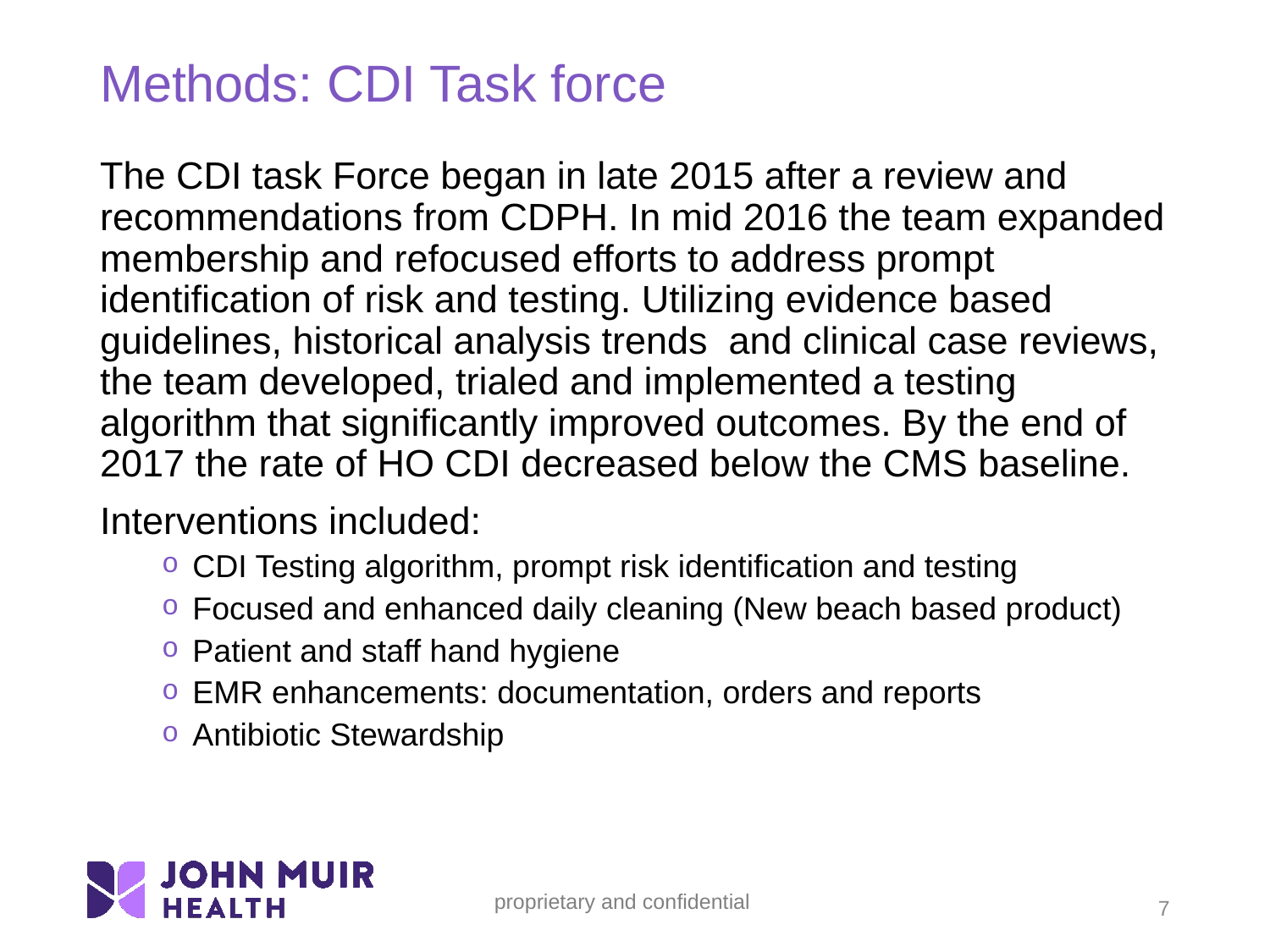

# Methods: CDI Task force
The CDI task Force began in late 2015 after a review and recommendations from CDPH. In mid 2016 the team expanded membership and refocused efforts to address prompt identification of risk and testing. Utilizing evidence based guidelines, historical analysis trends  and clinical case reviews, the team developed, trialed and implemented a testing algorithm that significantly improved outcomes. By the end of 2017 the rate of HO CDI decreased below the CMS baseline.
Interventions included:
CDI Testing algorithm, prompt risk identification and testing
Focused and enhanced daily cleaning (New beach based product)
Patient and staff hand hygiene
EMR enhancements: documentation, orders and reports
Antibiotic Stewardship

7